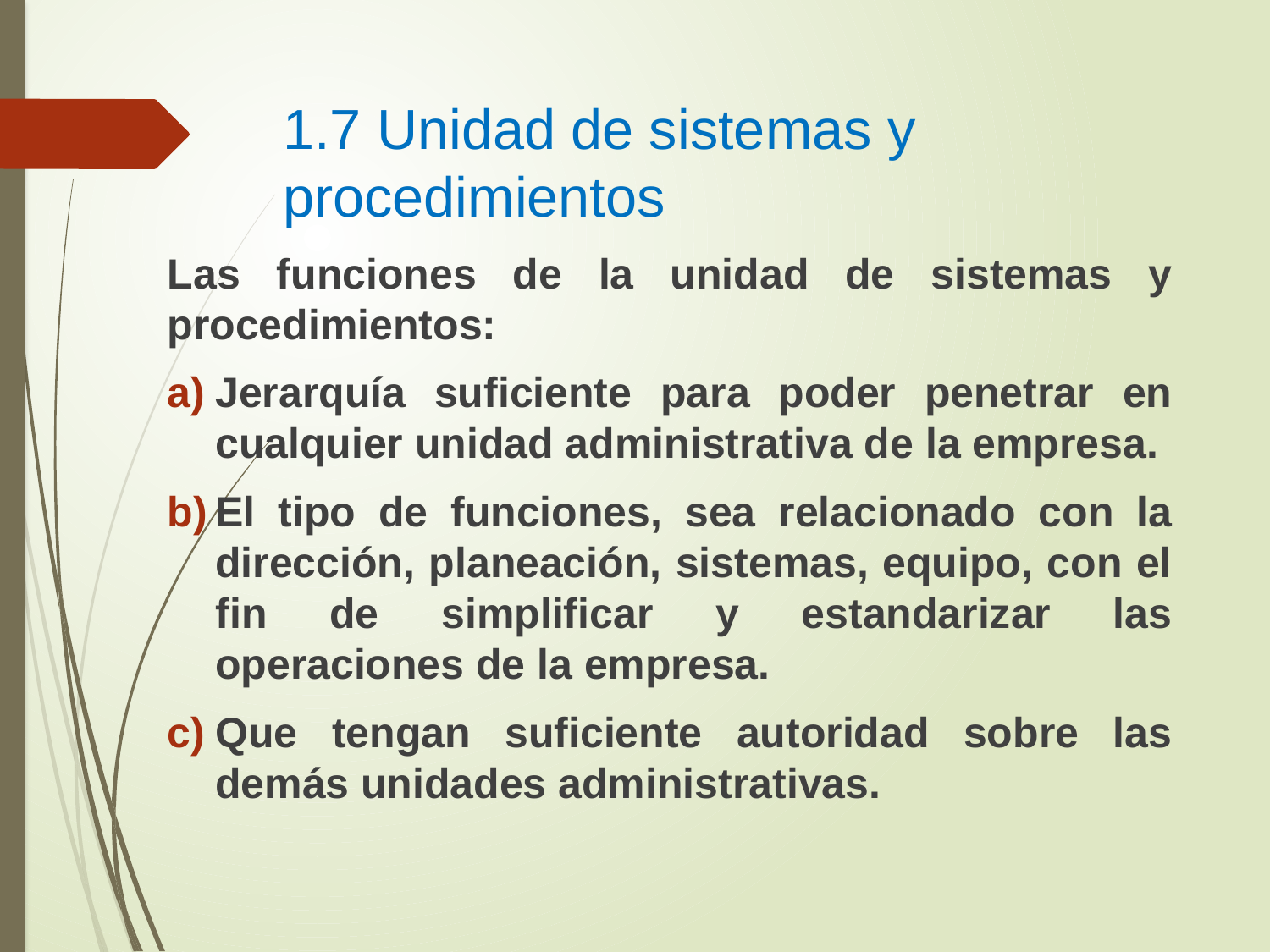

# 1.7 Unidad de sistemas y procedimientos
Las funciones de la unidad de sistemas y procedimientos:
Jerarquía suficiente para poder penetrar en cualquier unidad administrativa de la empresa.
El tipo de funciones, sea relacionado con la dirección, planeación, sistemas, equipo, con el fin de simplificar y estandarizar las operaciones de la empresa.
Que tengan suficiente autoridad sobre las demás unidades administrativas.